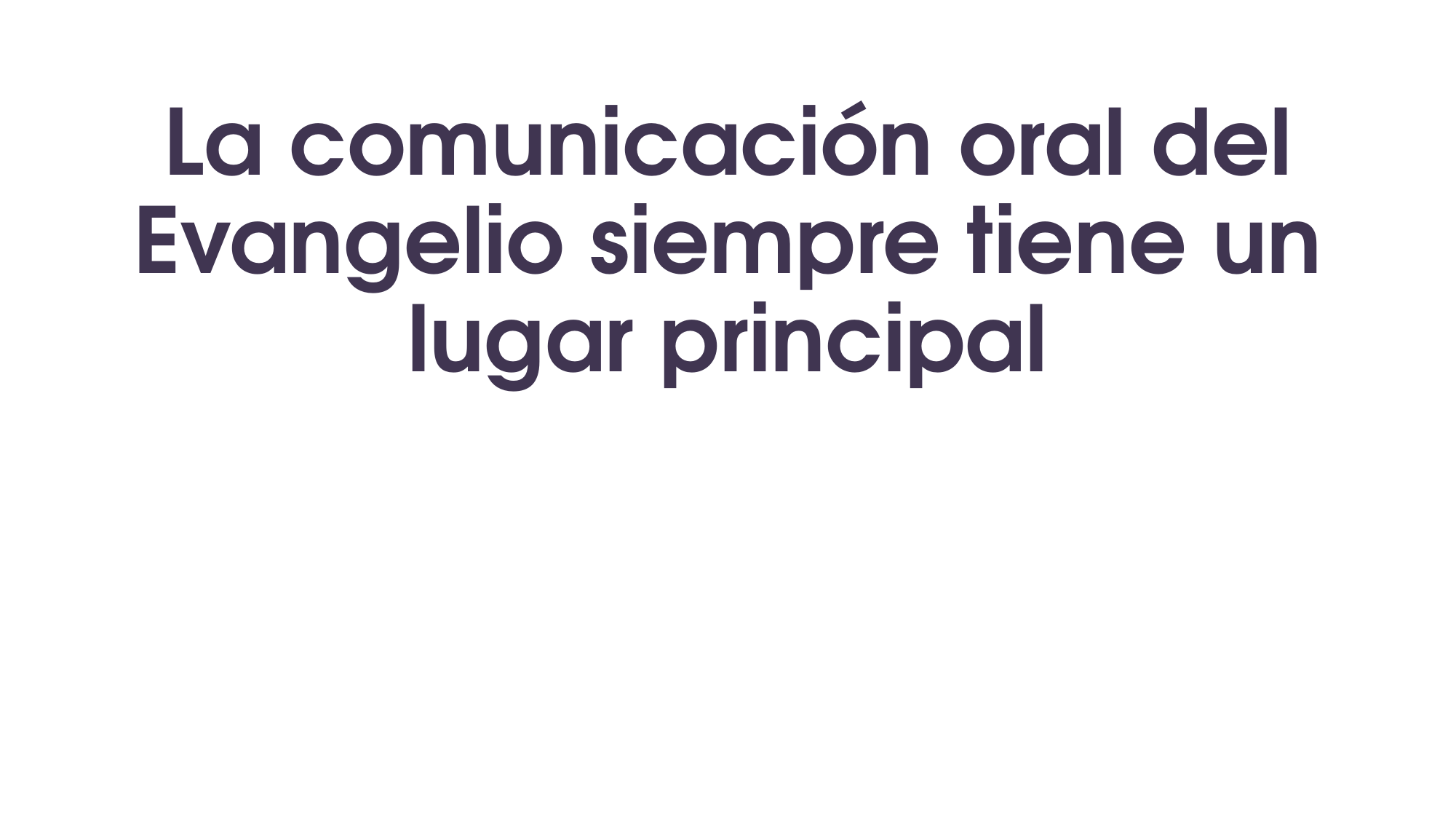

# La comunicación oral del Evangelio siempre tiene un lugar principal